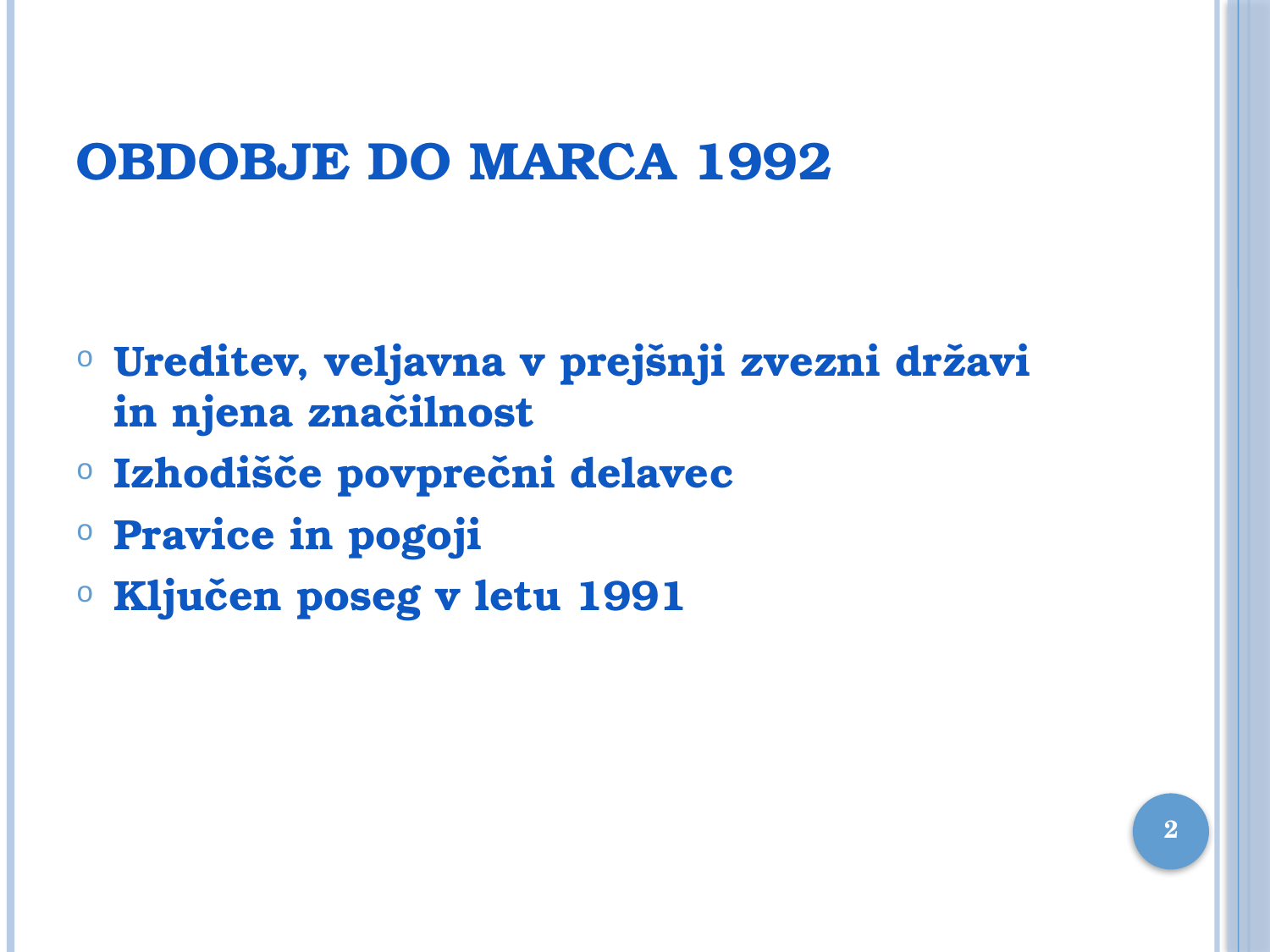

# OBDOBJE DO MARCA 1992

Ureditev, veljavna v prejšnji zvezni državi in njena značilnost
Izhodišče povprečni delavec
Pravice in pogoji
Ključen poseg v letu 1991
2